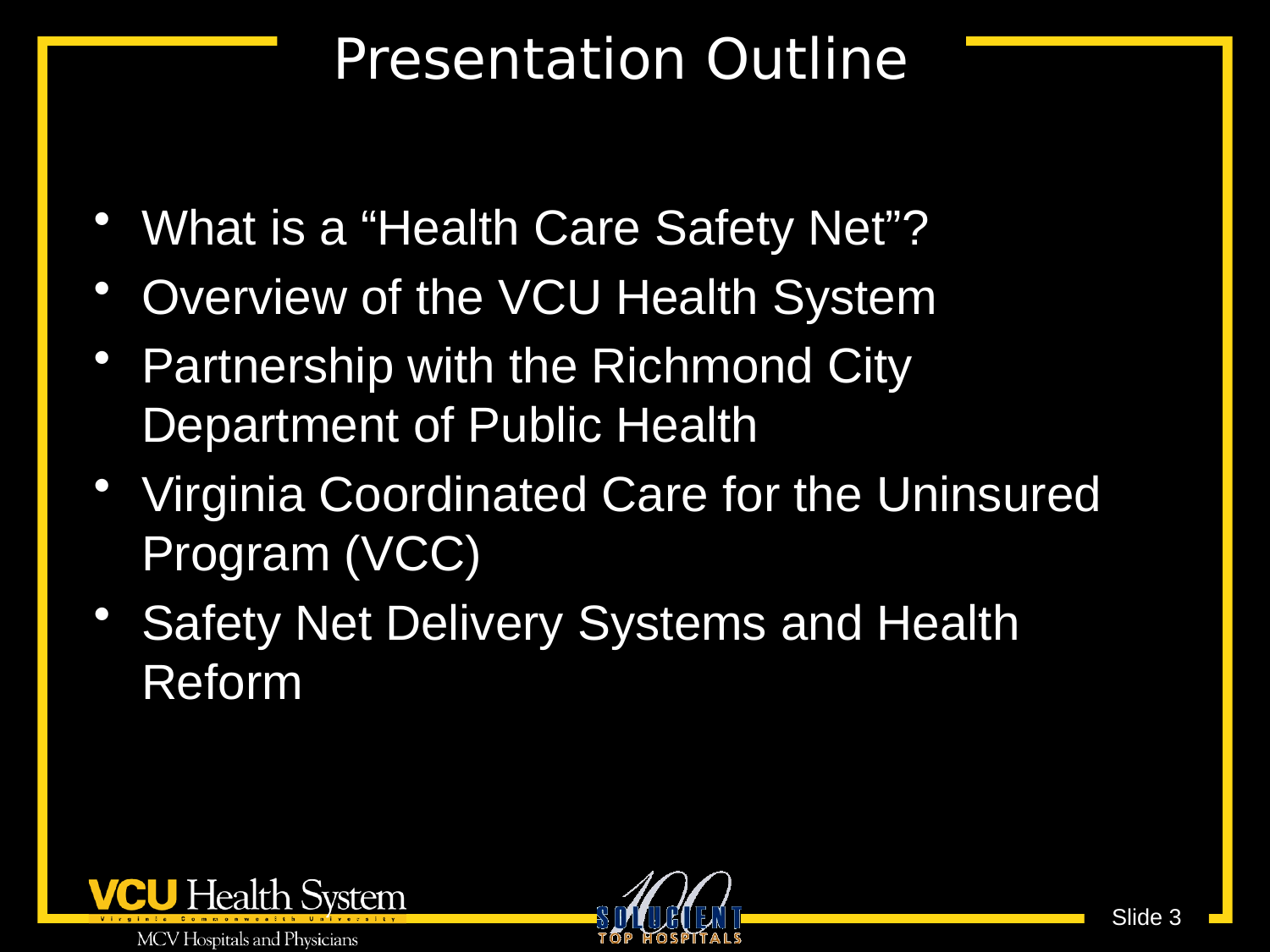

# Presentation Outline
What is a “Health Care Safety Net”?
Overview of the VCU Health System
Partnership with the Richmond City Department of Public Health
Virginia Coordinated Care for the Uninsured Program (VCC)
Safety Net Delivery Systems and Health Reform